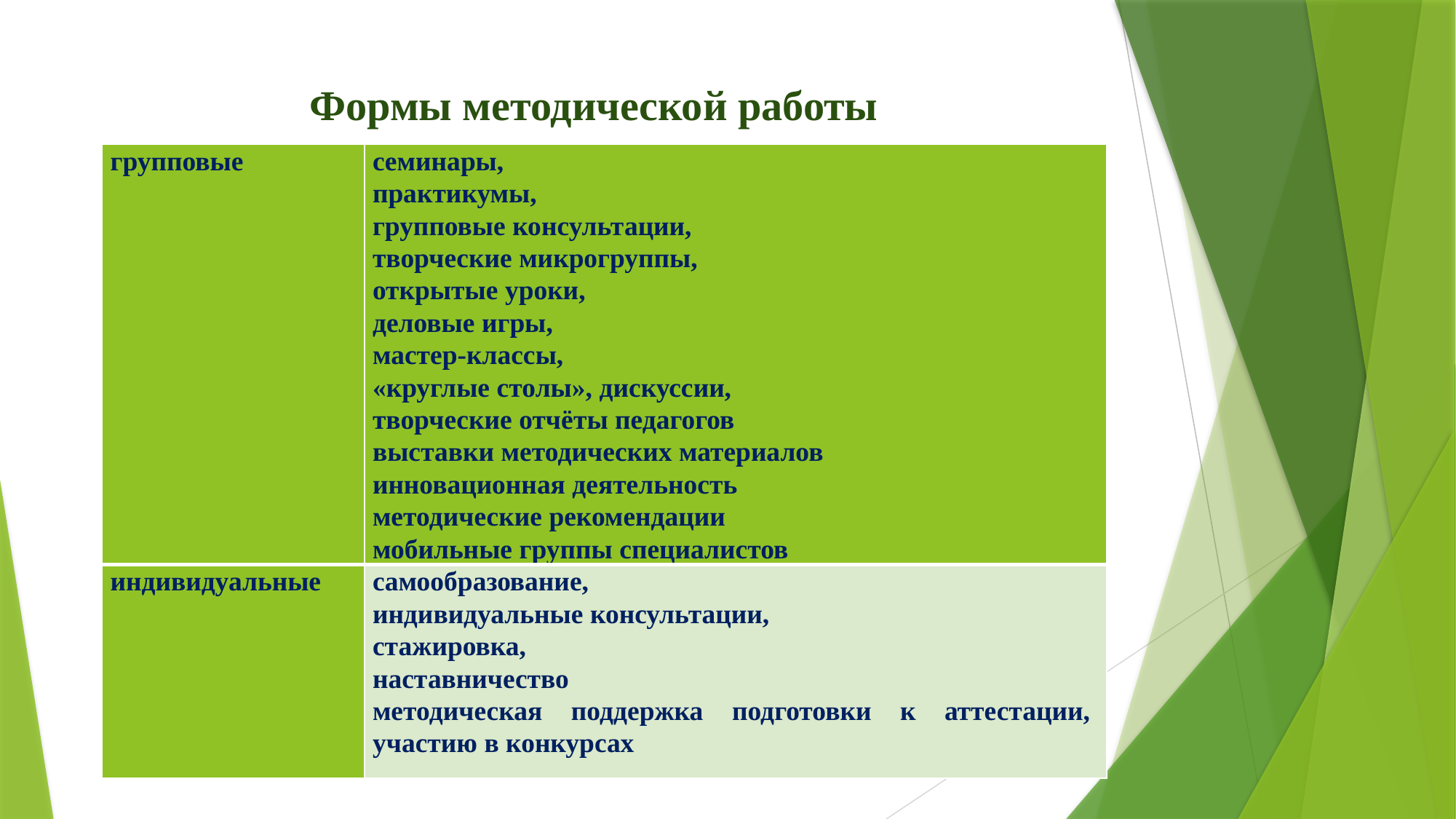

# Формы методической работы
| групповые | семинары, практикумы, групповые консультации, творческие микрогруппы, открытые уроки, деловые игры, мастер-классы, «круглые столы», дискуссии, творческие отчёты педагогов выставки методических материалов инновационная деятельность методические рекомендации мобильные группы специалистов |
| --- | --- |
| индивидуальные | самообразование, индивидуальные консультации, стажировка, наставничество методическая поддержка подготовки к аттестации, участию в конкурсах |